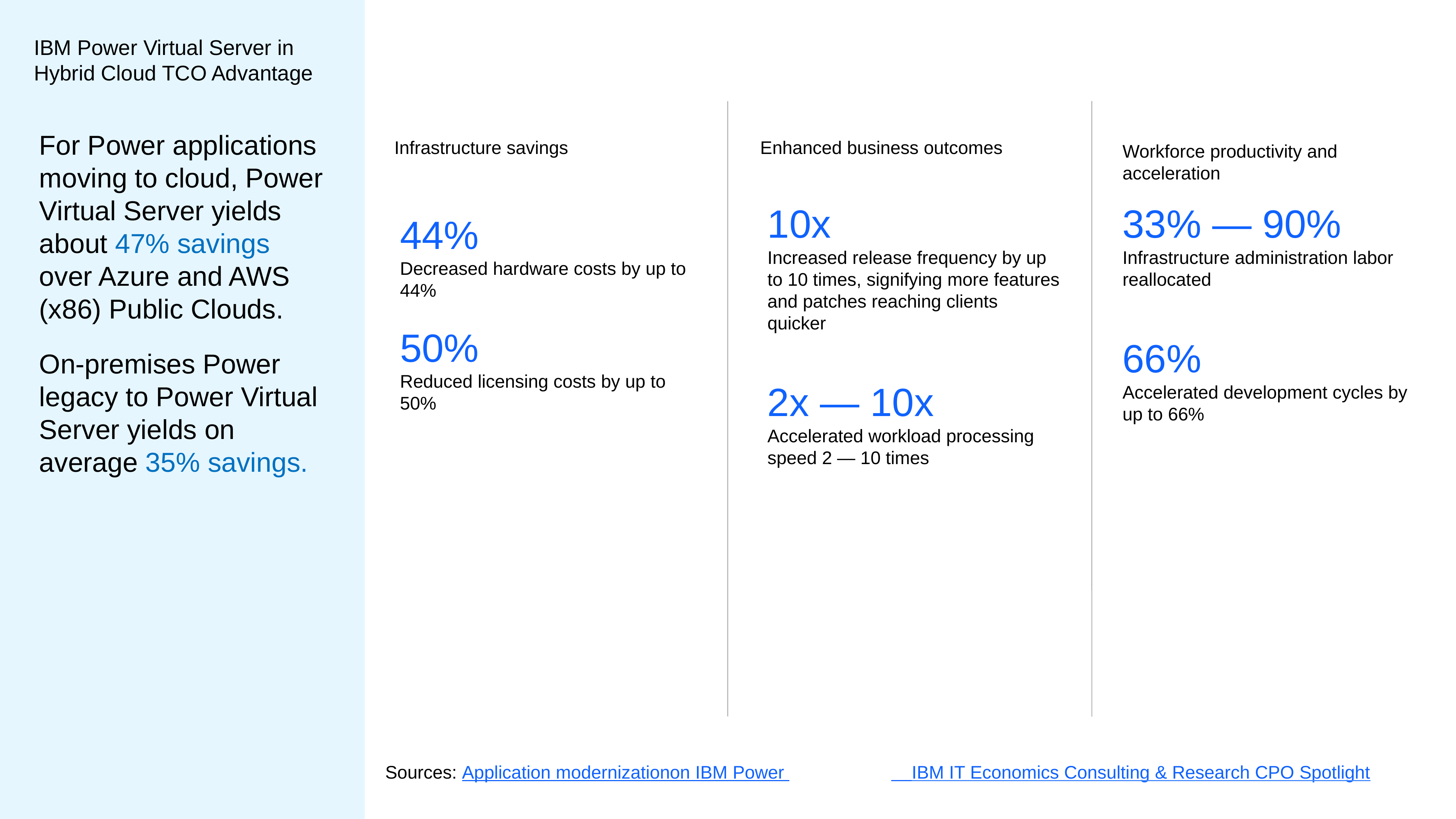

IBM Power Virtual Server in Hybrid Cloud TCO Advantage

Infrastructure savings
Enhanced business outcomes
For Power applications moving to cloud, Power Virtual Server yields about 47% savings over Azure and AWS (x86) Public Clouds.
On-premises Power legacy to Power Virtual Server yields on average 35% savings.
Workforce productivity and acceleration
10x
Increased release frequency by up to 10 times, signifying more features and patches reaching clients quicker

2x — 10x
Accelerated workload processing speed 2 — 10 times
33% — 90%
Infrastructure administration labor reallocated

66%
Accelerated development cycles by up to 66%
44%
Decreased hardware costs by up to 44%

50%
Reduced licensing costs by up to 50%
Sources: Application modernizationon IBM Power                         IBM IT Economics Consulting & Research CPO Spotlight